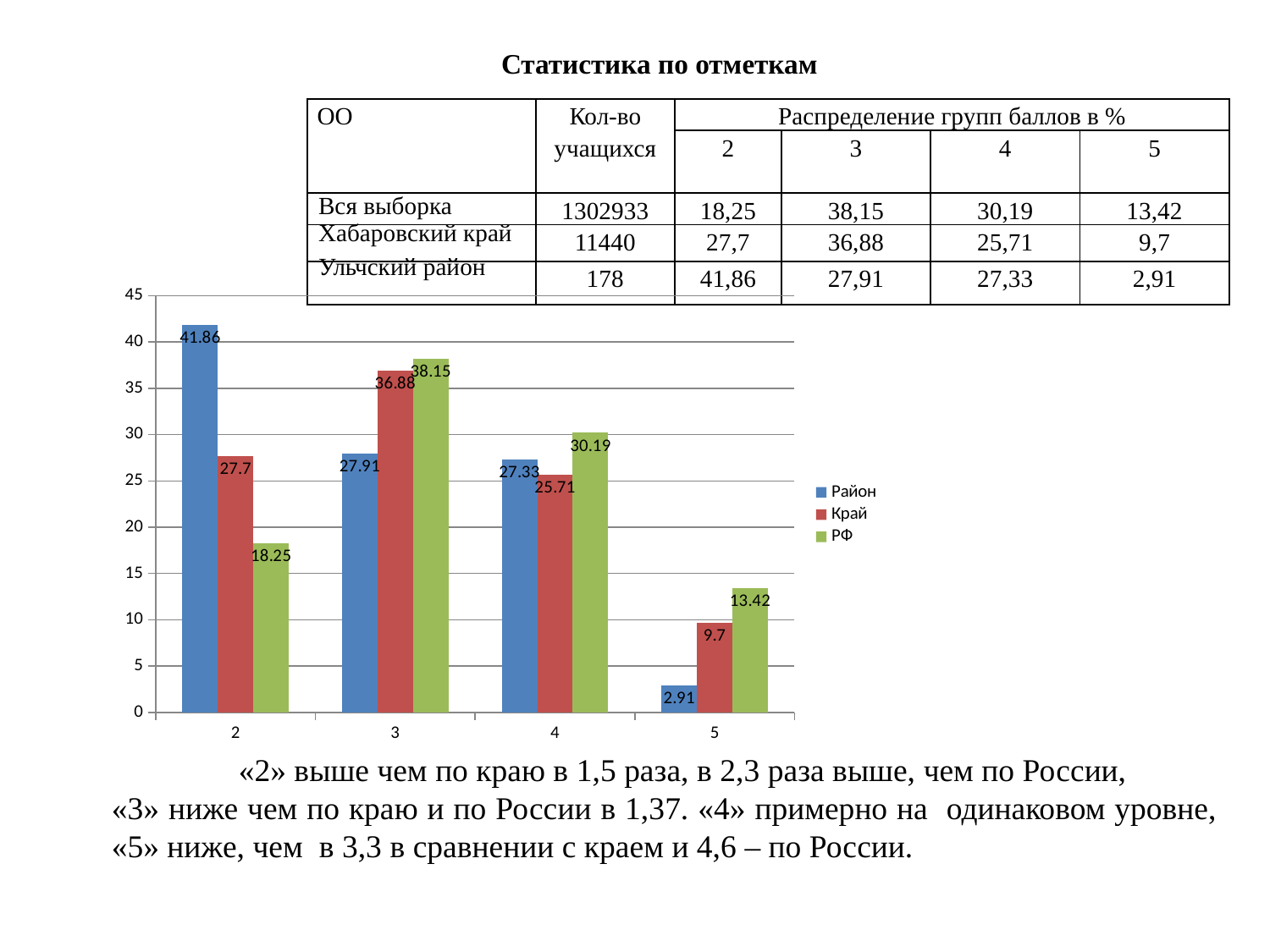

Статистика по отметкам
| ОО | Кол-во учащихся | Распределение групп баллов в % |  |  |  |
| --- | --- | --- | --- | --- | --- |
|  |  | 2 | 3 | 4 | 5 |
| Вся выборка | 1302933 | 18,25 | 38,15 | 30,19 | 13,42 |
| Хабаровский край | 11440 | 27,7 | 36,88 | 25,71 | 9,7 |
| Ульчский район | 178 | 41,86 | 27,91 | 27,33 | 2,91 |

### Chart

| Category | Район | Край | РФ |
|---|---|---|---|
| 2 | 41.86 | 27.7 | 18.25 |
| 3 | 27.91 | 36.88 | 38.15 |
| 4 | 27.330000000000005 | 25.71 | 30.19 |
| 5 | 2.9099999999999997 | 9.700000000000001 | 13.42 |
	«2» выше чем по краю в 1,5 раза, в 2,3 раза выше, чем по России,
«3» ниже чем по краю и по России в 1,37. «4» примерно на  одинаковом уровне, «5» ниже, чем  в 3,3 в сравнении с краем и 4,6 – по России.